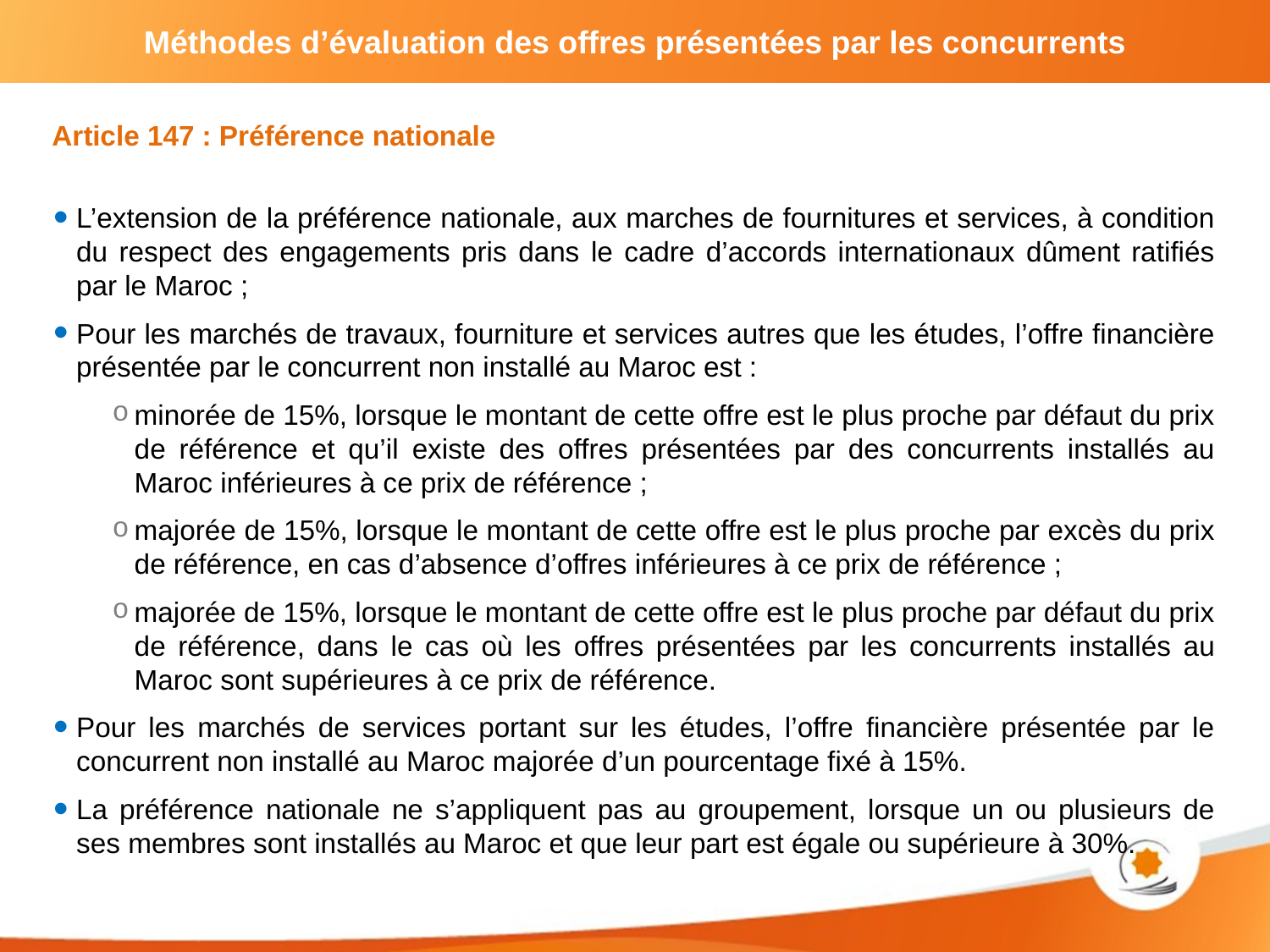

Article 147 : Préférence nationale
L’extension de la préférence nationale, aux marches de fournitures et services, à condition du respect des engagements pris dans le cadre d’accords internationaux dûment ratifiés par le Maroc ;
Pour les marchés de travaux, fourniture et services autres que les études, l’offre financière présentée par le concurrent non installé au Maroc est :
minorée de 15%, lorsque le montant de cette offre est le plus proche par défaut du prix de référence et qu’il existe des offres présentées par des concurrents installés au Maroc inférieures à ce prix de référence ;
majorée de 15%, lorsque le montant de cette offre est le plus proche par excès du prix de référence, en cas d’absence d’offres inférieures à ce prix de référence ;
majorée de 15%, lorsque le montant de cette offre est le plus proche par défaut du prix de référence, dans le cas où les offres présentées par les concurrents installés au Maroc sont supérieures à ce prix de référence.
Pour les marchés de services portant sur les études, l’offre financière présentée par le concurrent non installé au Maroc majorée d’un pourcentage fixé à 15%.
La préférence nationale ne s’appliquent pas au groupement, lorsque un ou plusieurs de ses membres sont installés au Maroc et que leur part est égale ou supérieure à 30%.